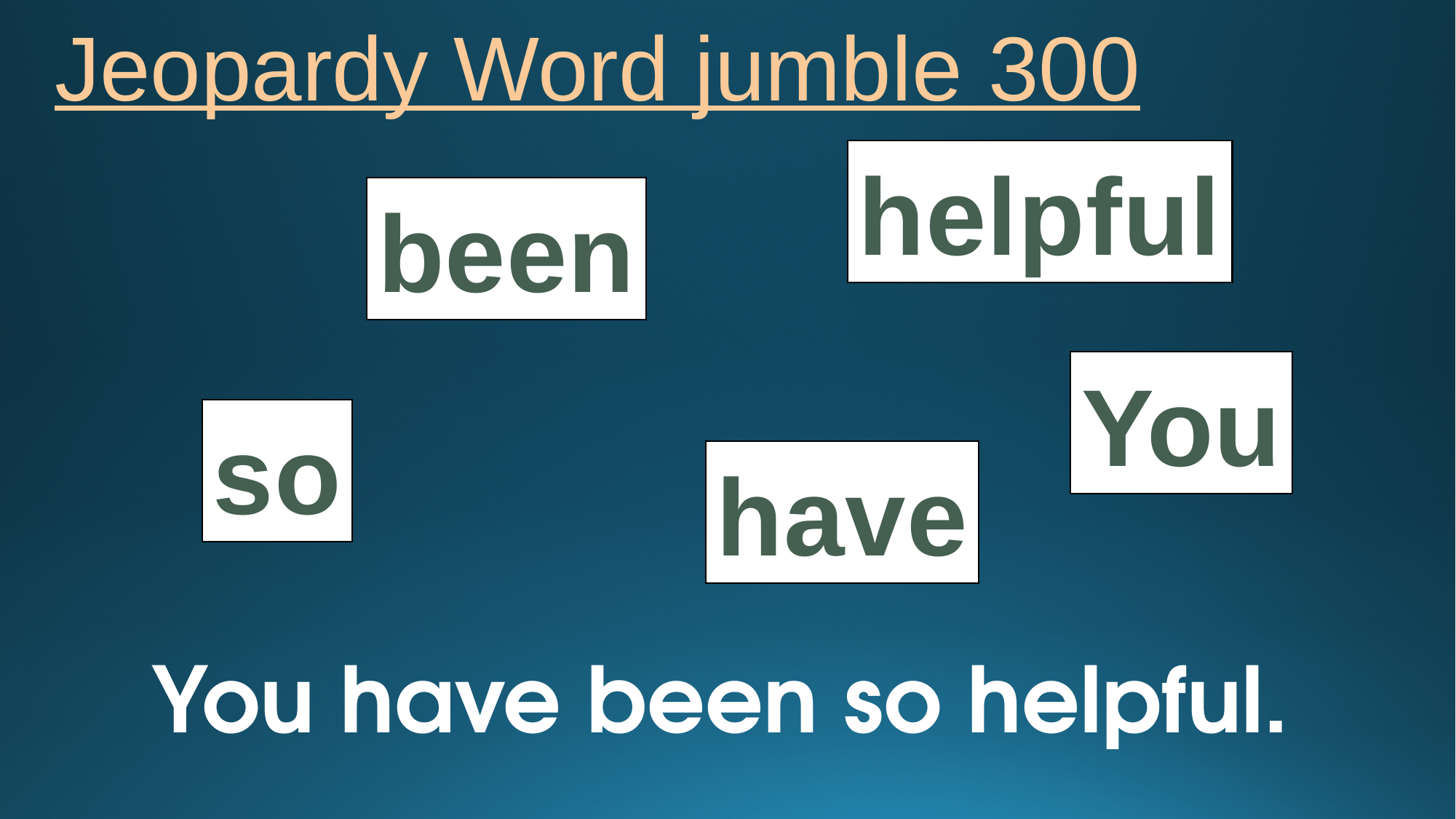

# Jeopardy Word jumble 300
helpful
been
You
so
have
You have been so helpful.